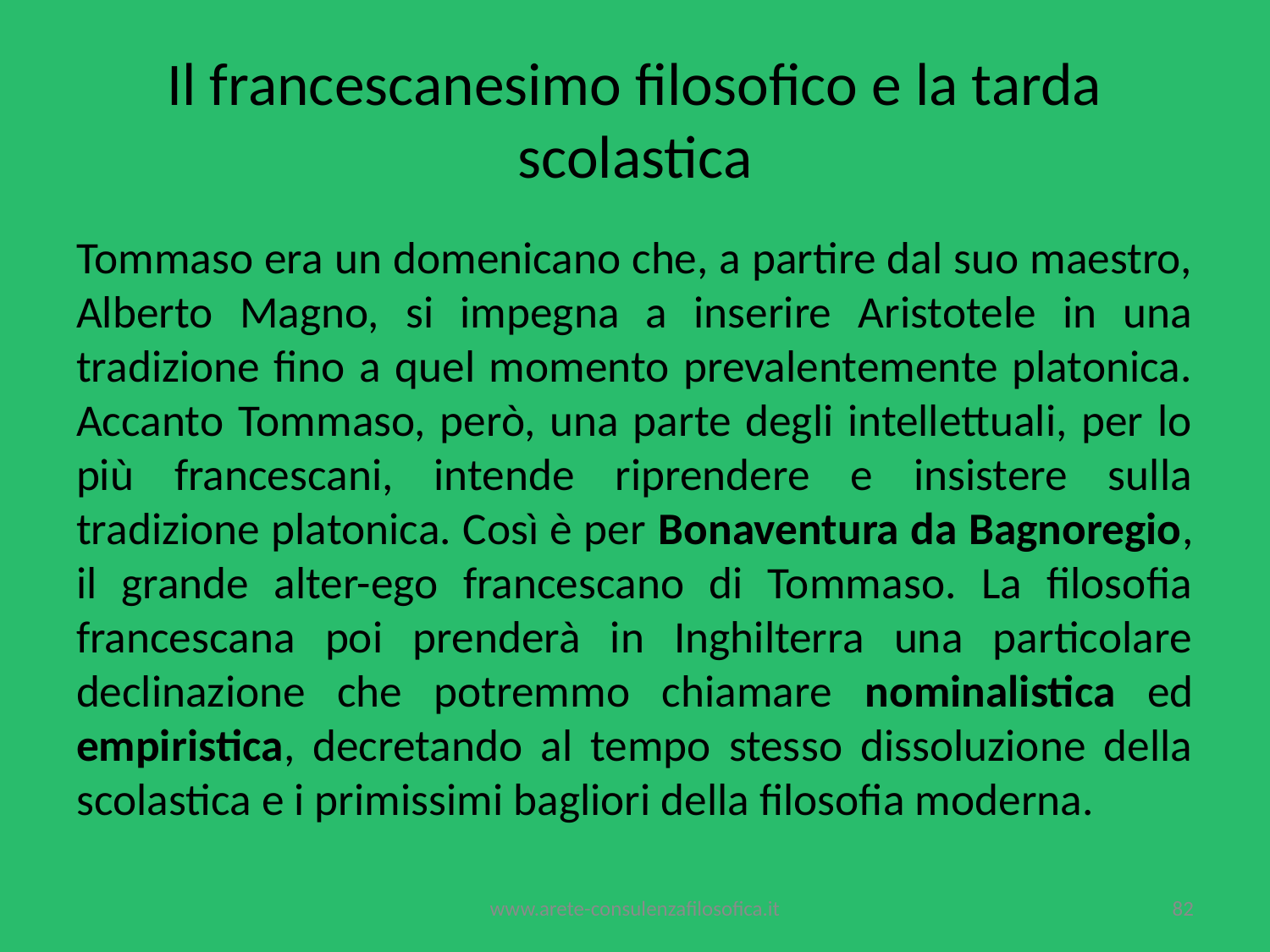

# Il francescanesimo filosofico e la tarda scolastica
Tommaso era un domenicano che, a partire dal suo maestro, Alberto Magno, si impegna a inserire Aristotele in una tradizione fino a quel momento prevalentemente platonica. Accanto Tommaso, però, una parte degli intellettuali, per lo più francescani, intende riprendere e insistere sulla tradizione platonica. Così è per Bonaventura da Bagnoregio, il grande alter-ego francescano di Tommaso. La filosofia francescana poi prenderà in Inghilterra una particolare declinazione che potremmo chiamare nominalistica ed empiristica, decretando al tempo stesso dissoluzione della scolastica e i primissimi bagliori della filosofia moderna.
www.arete-consulenzafilosofica.it
82